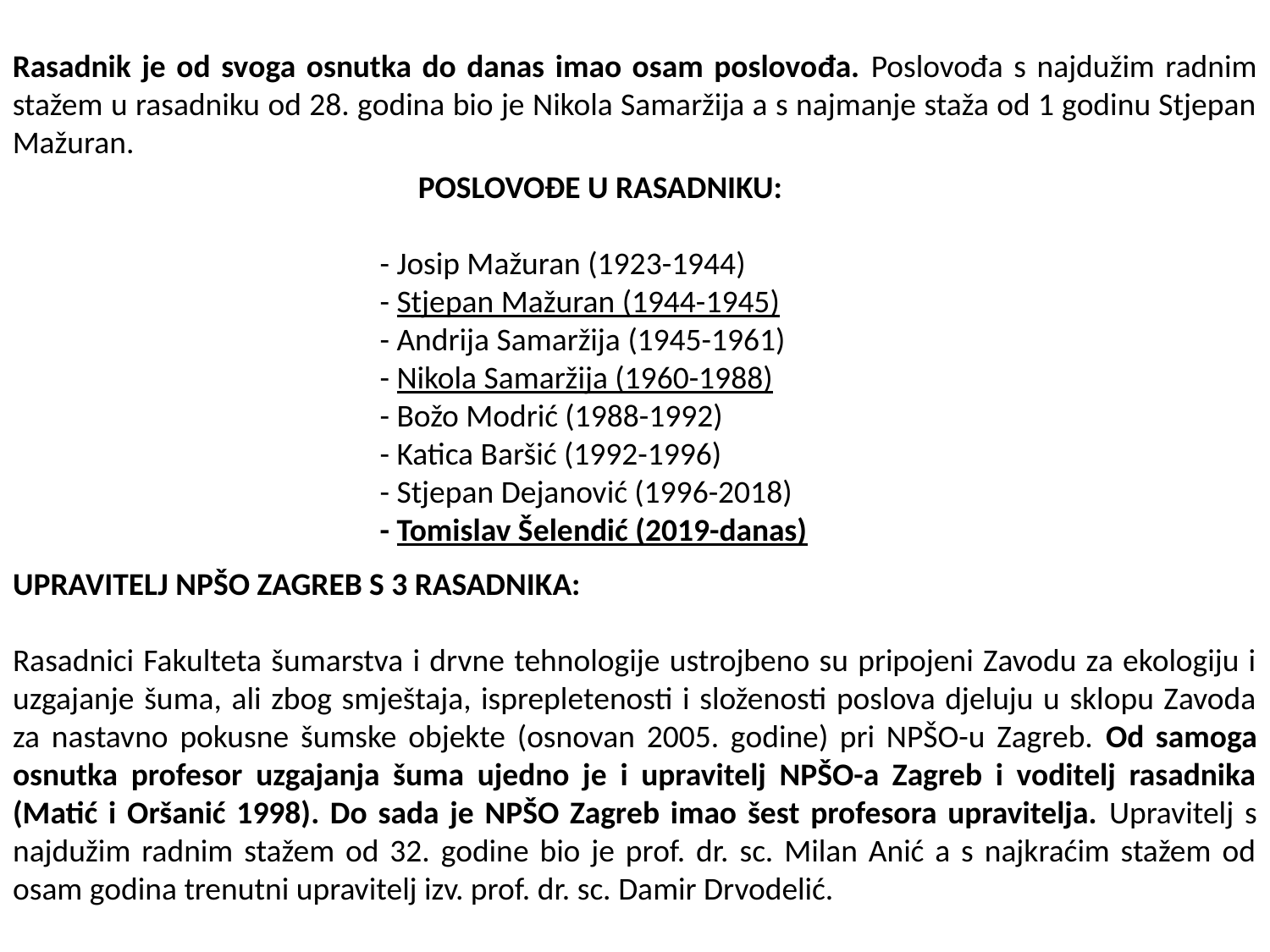

Rasadnik je od svoga osnutka do danas imao osam poslovođa. Poslovođa s najdužim radnim stažem u rasadniku od 28. godina bio je Nikola Samaržija a s najmanje staža od 1 godinu Stjepan Mažuran.
POSLOVOĐE U RASADNIKU:

- Josip Mažuran (1923-1944)
- Stjepan Mažuran (1944-1945)
- Andrija Samaržija (1945-1961)
- Nikola Samaržija (1960-1988)
- Božo Modrić (1988-1992)
- Katica Baršić (1992-1996)
- Stjepan Dejanović (1996-2018)
- Tomislav Šelendić (2019-danas)
UPRAVITELJ NPŠO ZAGREB S 3 RASADNIKA:

Rasadnici Fakulteta šumarstva i drvne tehnologije ustrojbeno su pripojeni Zavodu za ekologiju i uzgajanje šuma, ali zbog smještaja, isprepletenosti i složenosti poslova djeluju u sklopu Zavoda za nastavno pokusne šumske objekte (osnovan 2005. godine) pri NPŠO-u Zagreb. Od samoga osnutka profesor uzgajanja šuma ujedno je i upravitelj NPŠO-a Zagreb i voditelj rasadnika (Matić i Oršanić 1998). Do sada je NPŠO Zagreb imao šest profesora upravitelja. Upravitelj s najdužim radnim stažem od 32. godine bio je prof. dr. sc. Milan Anić a s najkraćim stažem od osam godina trenutni upravitelj izv. prof. dr. sc. Damir Drvodelić.